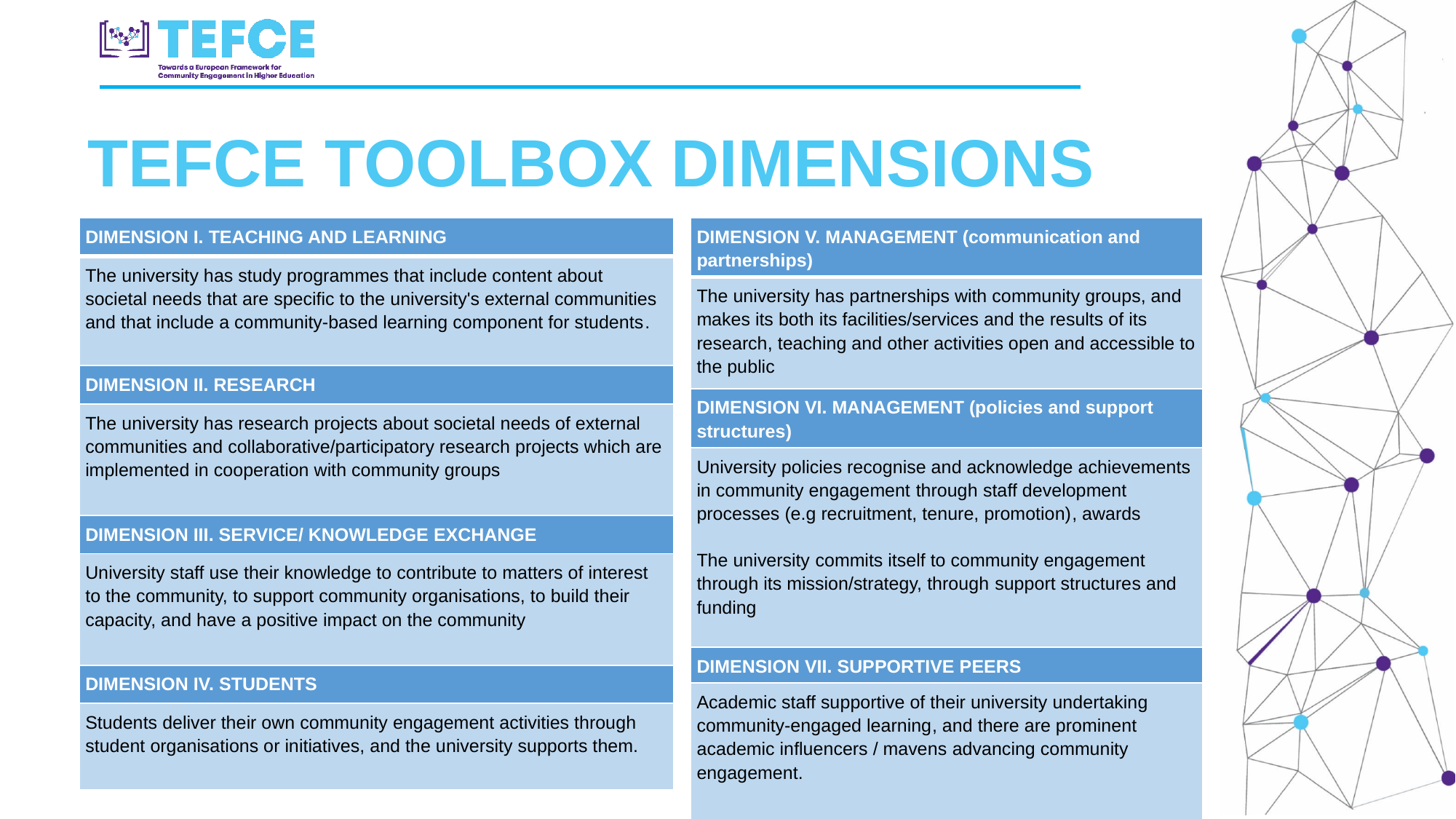

TEFCE TOOLBOX DIMENSIONS
| DIMENSION I. TEACHING AND LEARNING |
| --- |
| The university has study programmes that include content about societal needs that are specific to the university's external communities and that include a community-based learning component for students. |
| DIMENSION II. RESEARCH |
| The university has research projects about societal needs of external communities and collaborative/participatory research projects which are implemented in cooperation with community groups |
| DIMENSION III. SERVICE/ KNOWLEDGE EXCHANGE |
| University staff use their knowledge to contribute to matters of interest to the community, to support community organisations, to build their capacity, and have a positive impact on the community |
| DIMENSION IV. STUDENTS |
| Students deliver their own community engagement activities through student organisations or initiatives, and the university supports them. |
| DIMENSION V. MANAGEMENT (communication and partnerships) |
| --- |
| The university has partnerships with community groups, and makes its both its facilities/services and the results of its research, teaching and other activities open and accessible to the public |
| DIMENSION VI. MANAGEMENT (policies and support structures) |
| University policies recognise and acknowledge achievements in community engagement through staff development processes (e.g recruitment, tenure, promotion), awards The university commits itself to community engagement through its mission/strategy, through support structures and funding |
| DIMENSION VII. SUPPORTIVE PEERS |
| Academic staff supportive of their university undertaking community-engaged learning, and there are prominent academic influencers / mavens advancing community engagement. |